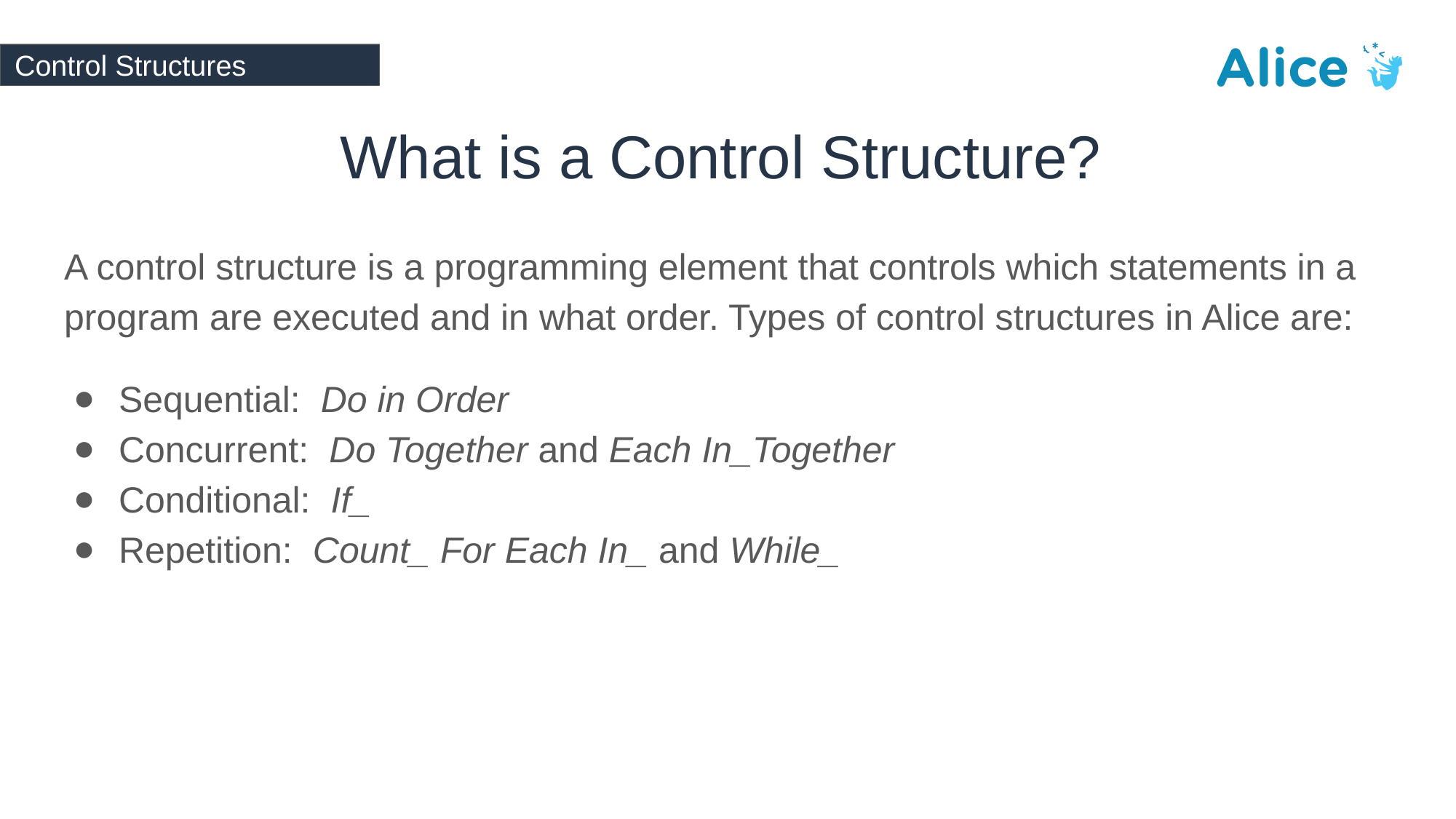

# Control Structures
What is a Control Structure?
A control structure is a programming element that controls which statements in a program are executed and in what order. Types of control structures in Alice are:
Sequential:  Do in Order
Concurrent:  Do Together and Each In_Together
Conditional:  If_
Repetition:  Count_ For Each In_ and While_